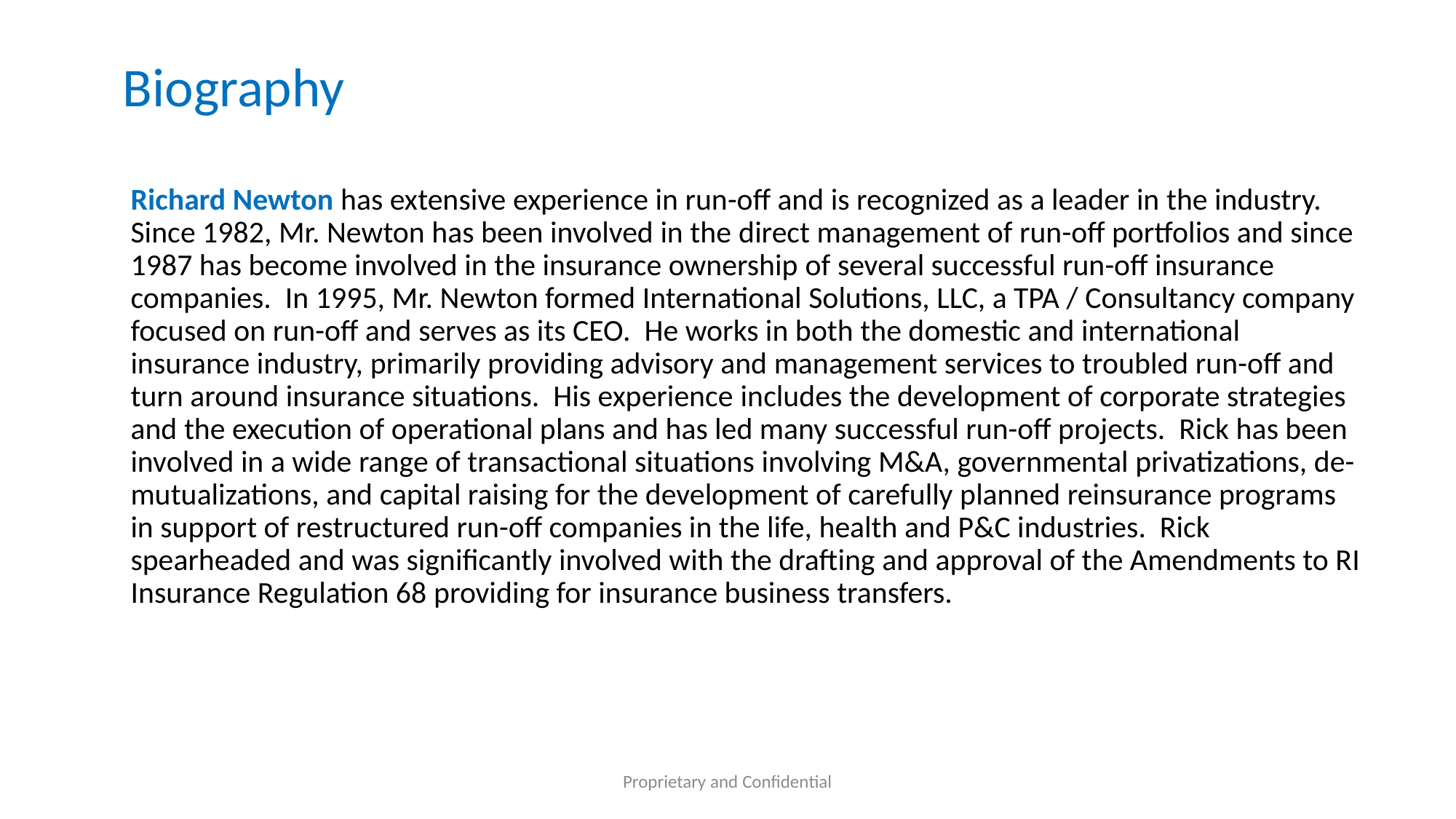

# Biography
Richard Newton has extensive experience in run-off and is recognized as a leader in the industry.  Since 1982, Mr. Newton has been involved in the direct management of run-off portfolios and since 1987 has become involved in the insurance ownership of several successful run-off insurance companies.  In 1995, Mr. Newton formed International Solutions, LLC, a TPA / Consultancy company focused on run-off and serves as its CEO.  He works in both the domestic and international insurance industry, primarily providing advisory and management services to troubled run-off and turn around insurance situations.  His experience includes the development of corporate strategies and the execution of operational plans and has led many successful run-off projects.  Rick has been involved in a wide range of transactional situations involving M&A, governmental privatizations, de-mutualizations, and capital raising for the development of carefully planned reinsurance programs in support of restructured run-off companies in the life, health and P&C industries.  Rick spearheaded and was significantly involved with the drafting and approval of the Amendments to RI Insurance Regulation 68 providing for insurance business transfers.

Proprietary and Confidential